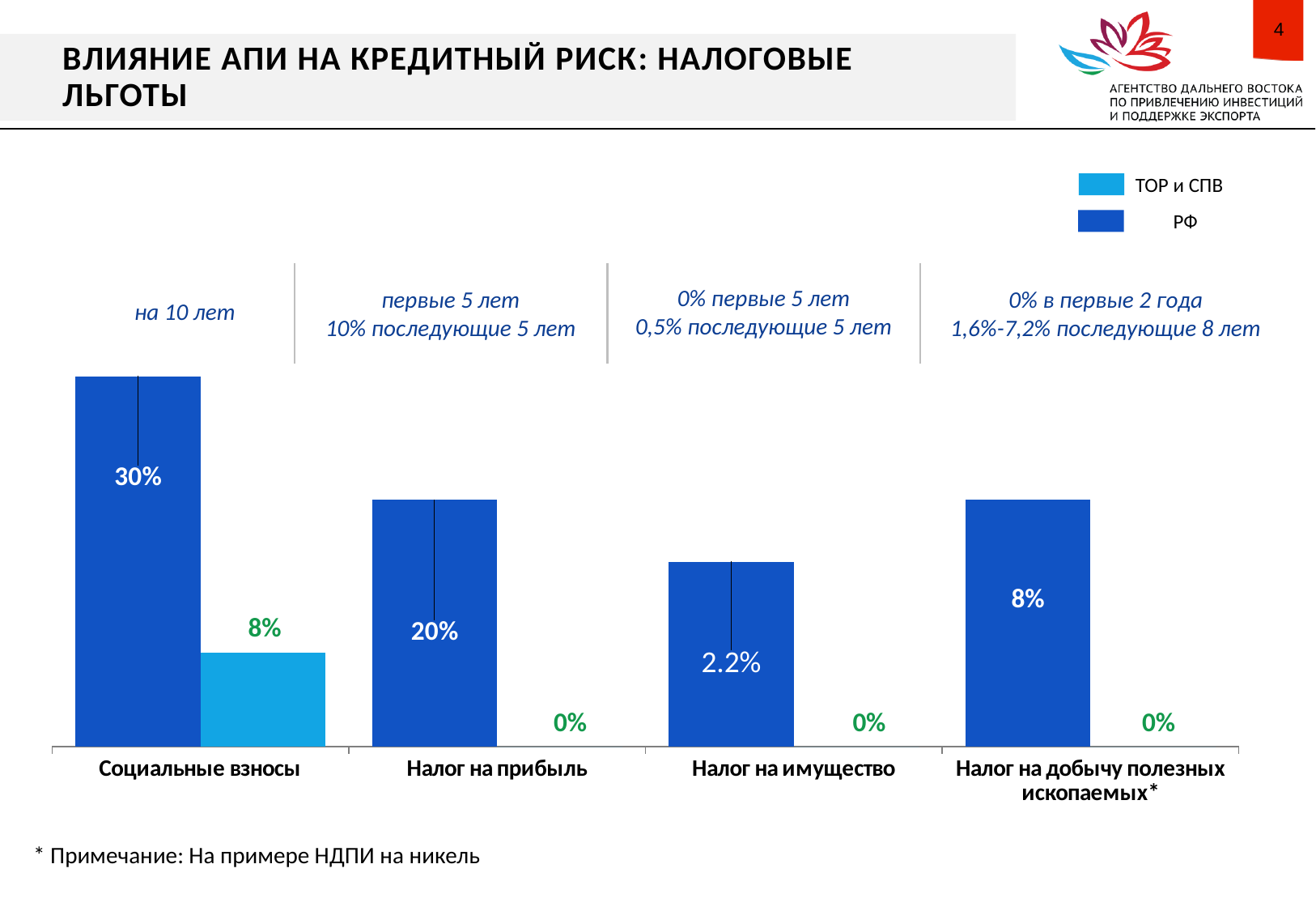

# ВЛИЯНИЕ АПИ НА КРЕДИТНЫЙ РИСК: налоговые льготы
ТОР и СПВ

РФ

### Chart

| Category | Series 1 | Column1 |
|---|---|---|
| Социальные взносы | 0.30000000000000004 | 0.076 |
| Налог на прибыль | 0.2 | 0.0 |
| Налог на имущество | 0.15000000000000002 | 0.0 |
| Налог на добычу полезных ископаемых* | 0.2 | 0.0 |
0% первые 5 лет
0,5% последующие 5 лет
первые 5 лет
10% последующие 5 лет
0% в первые 2 года
1,6%-7,2% последующие 8 лет
на 10 лет
8%
8%
0%
0%
0%
* Примечание: На примере НДПИ на никель